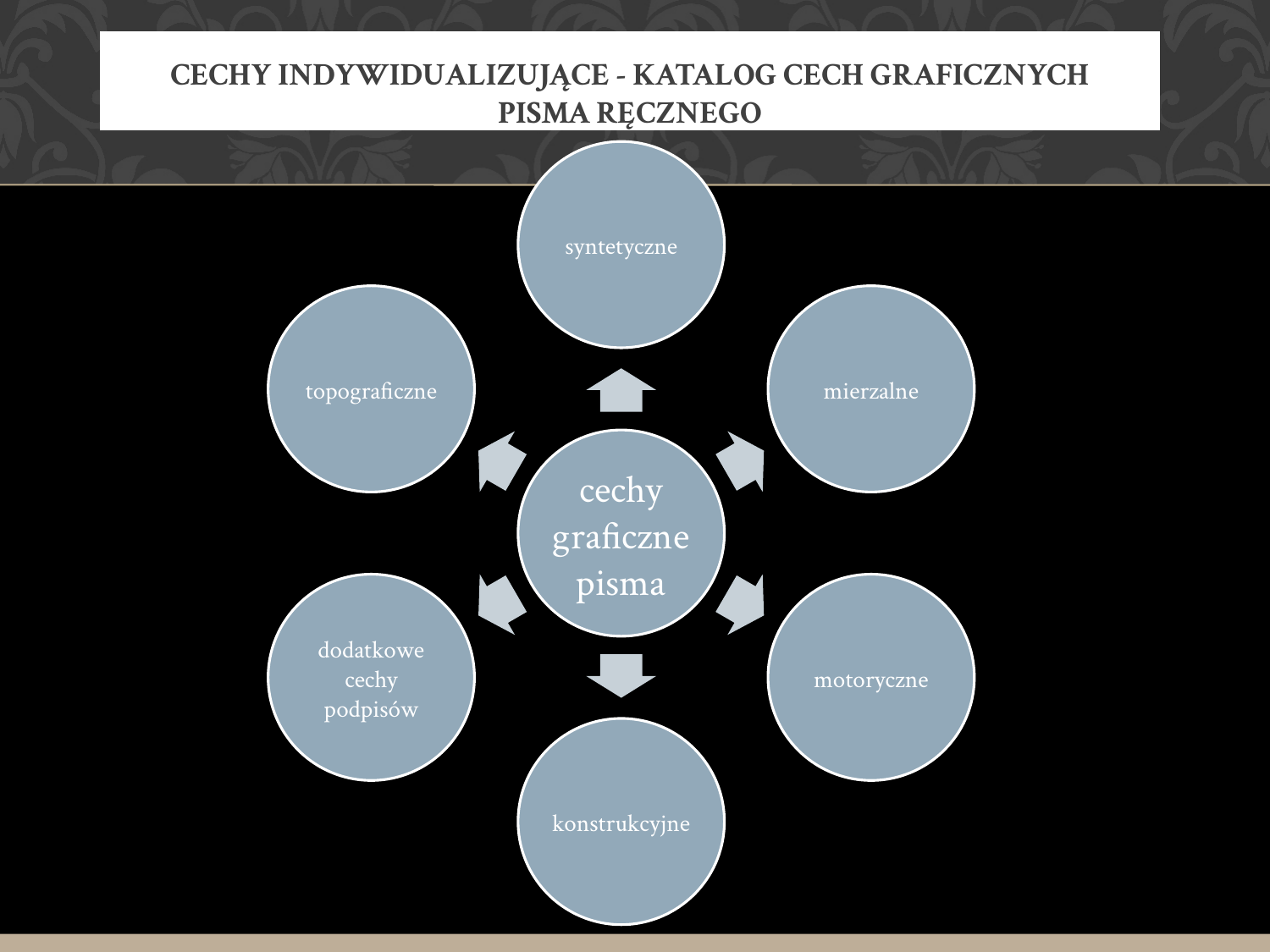

# Cechy indywidualizujące - katalog cech graficznych pisma ręcznego
cechy graficzne pisma

syntetyczne

mierzalne

motoryczne

konstrukcyjne

dodatkowe cechy podpisów

topograficzne